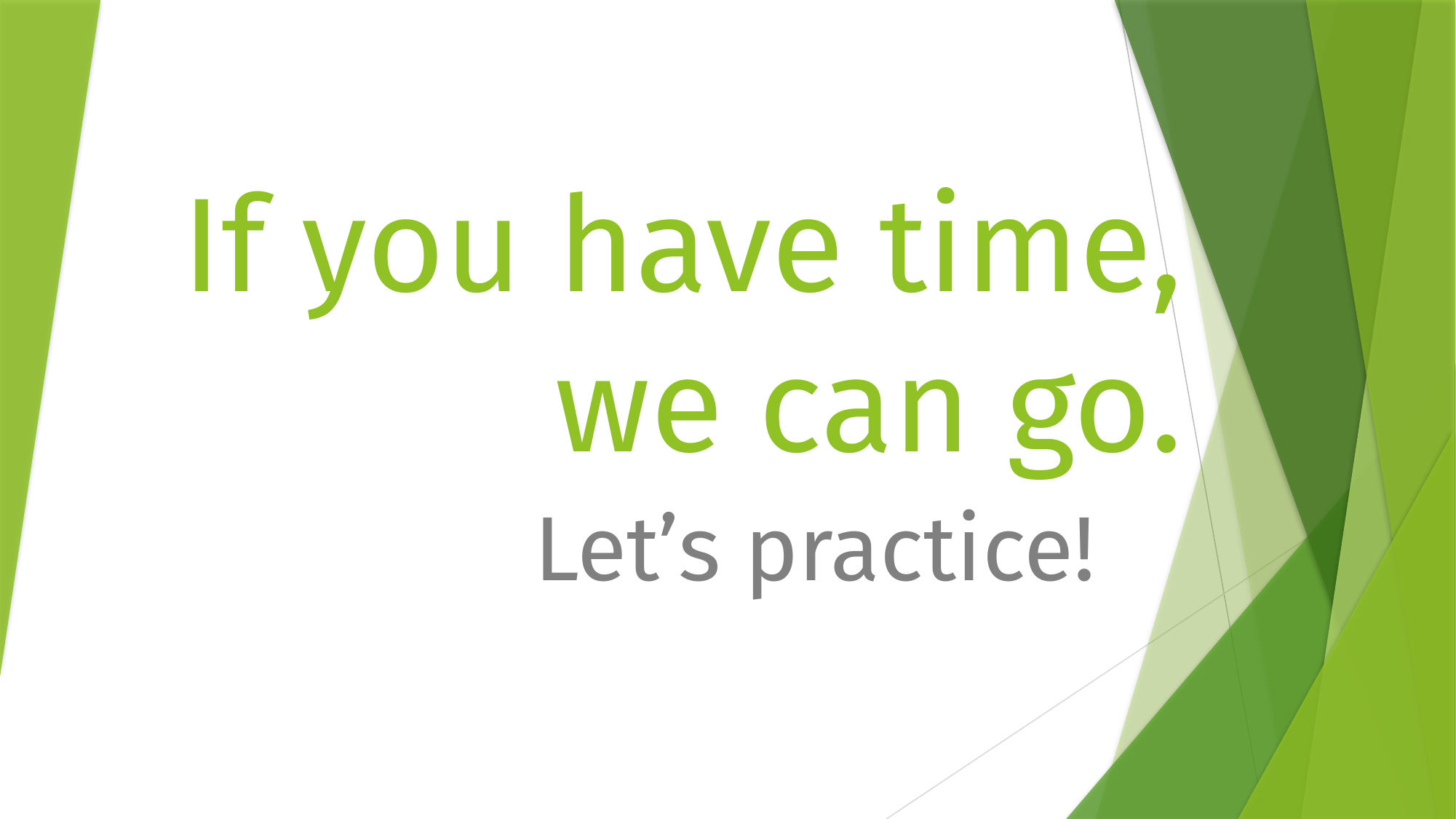

# If you have time, we can go.
Let’s practice!